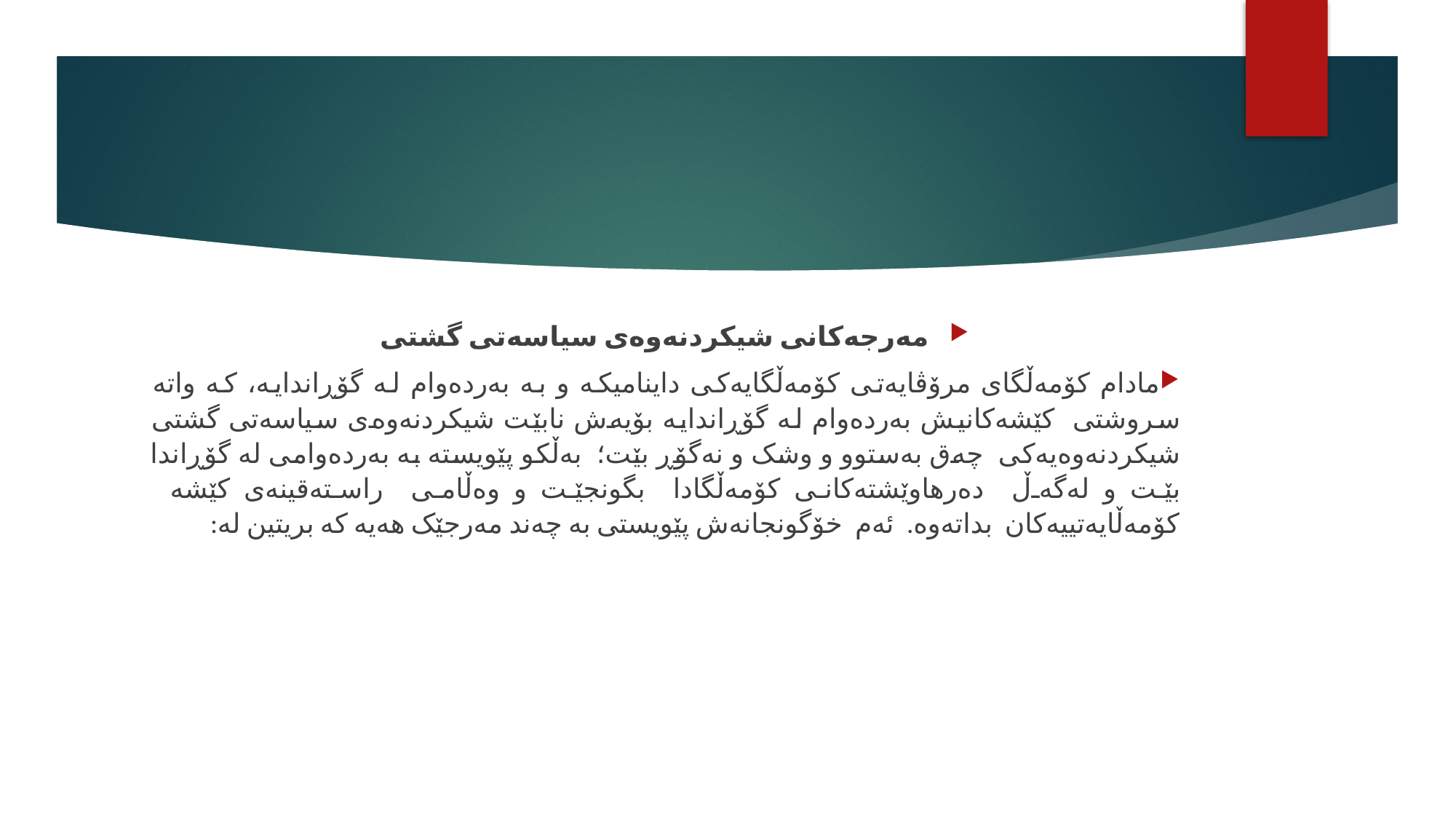

#
مەرجەکانی شیکردنەوەی سیاسەتی گشتی
مادام کۆمەڵگای مرۆڤایەتی کۆمەڵگایەکی داینامیکە و بە بەردەوام لە گۆڕاندایە، کە واتە سروشتی  کێشەکانیش بەردەوام لە گۆڕاندایە بۆیەش نابێت شیکردنەوەی سیاسەتی گشتی شیکردنەوەیەکی  چەق بەستوو و وشک و نەگۆڕ بێت؛  بەڵکو پێویستە بە بەردەوامی لە گۆڕاندا بێت و لەگەڵ  دەرهاوێشتەکانی کۆمەڵگادا  بگونجێت و وەڵامی  راستەقینەی کێشە  کۆمەڵایەتییەکان  بداتەوە.  ئەم  خۆگونجانەش پێویستی بە چەند مەرجێک هەیە کە بریتین لە: